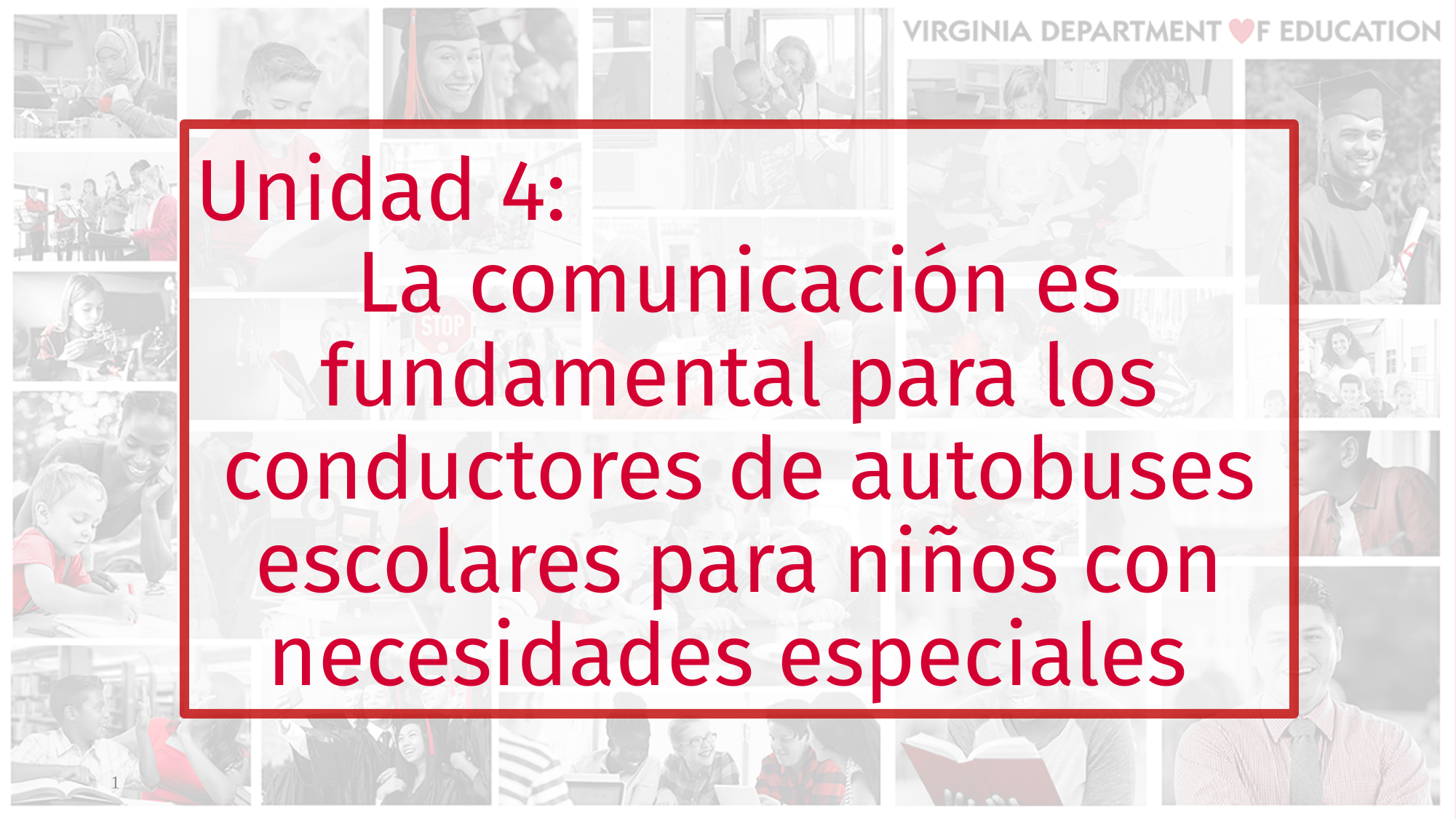

# Unidad 4:
La comunicación es fundamental para los conductores de autobuses escolares para niños con necesidades especiales
1